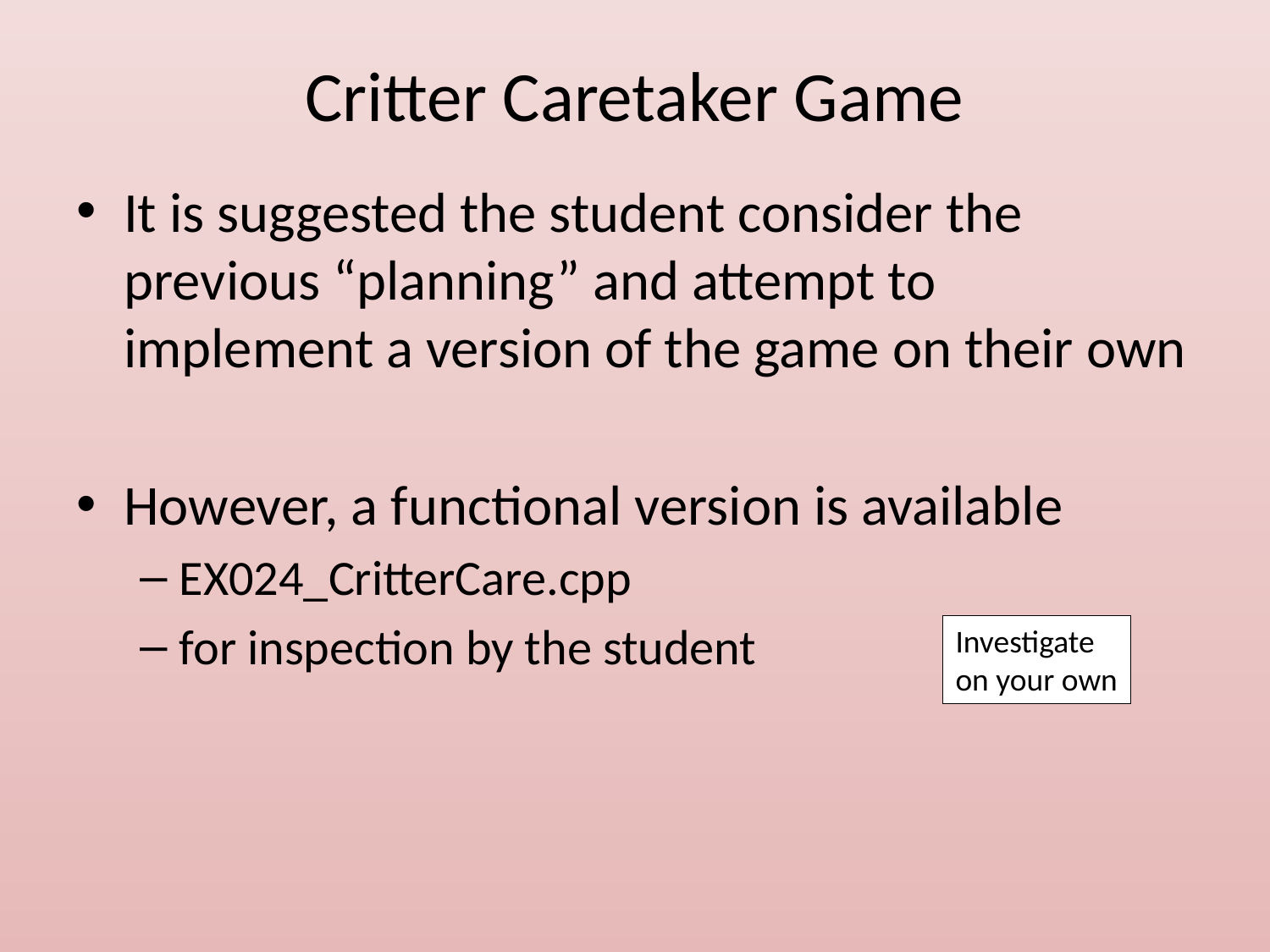

# Critter Caretaker Game
It is suggested the student consider the previous “planning” and attempt to implement a version of the game on their own

However, a functional version is available
EX024_CritterCare.cpp
for inspection by the student
Investigate
on your own